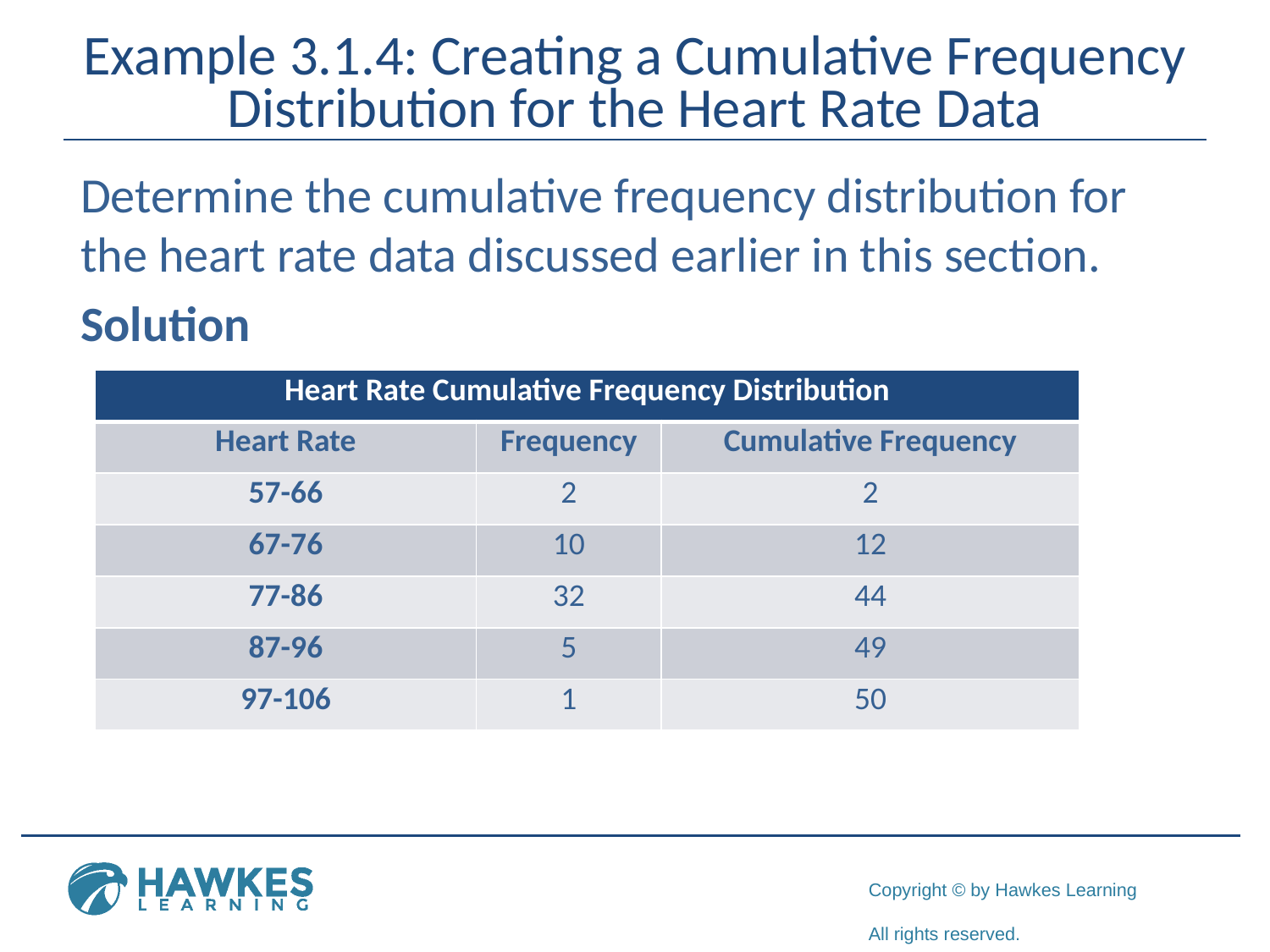

# Example 3.1.4: Creating a Cumulative Frequency Distribution for the Heart Rate Data
Determine the cumulative frequency distribution for the heart rate data discussed earlier in this section.
Solution

| Heart Rate Cumulative Frequency Distribution |  |  |
| --- | --- | --- |
| Heart Rate | Frequency | Cumulative Frequency |
| 57-66 | 2 | 2 |
| 67-76 | 10 | 12 |
| 77-86 | 32 | 44 |
| 87-96 | 5 | 49 |
| 97-106 | 1 | 50 |